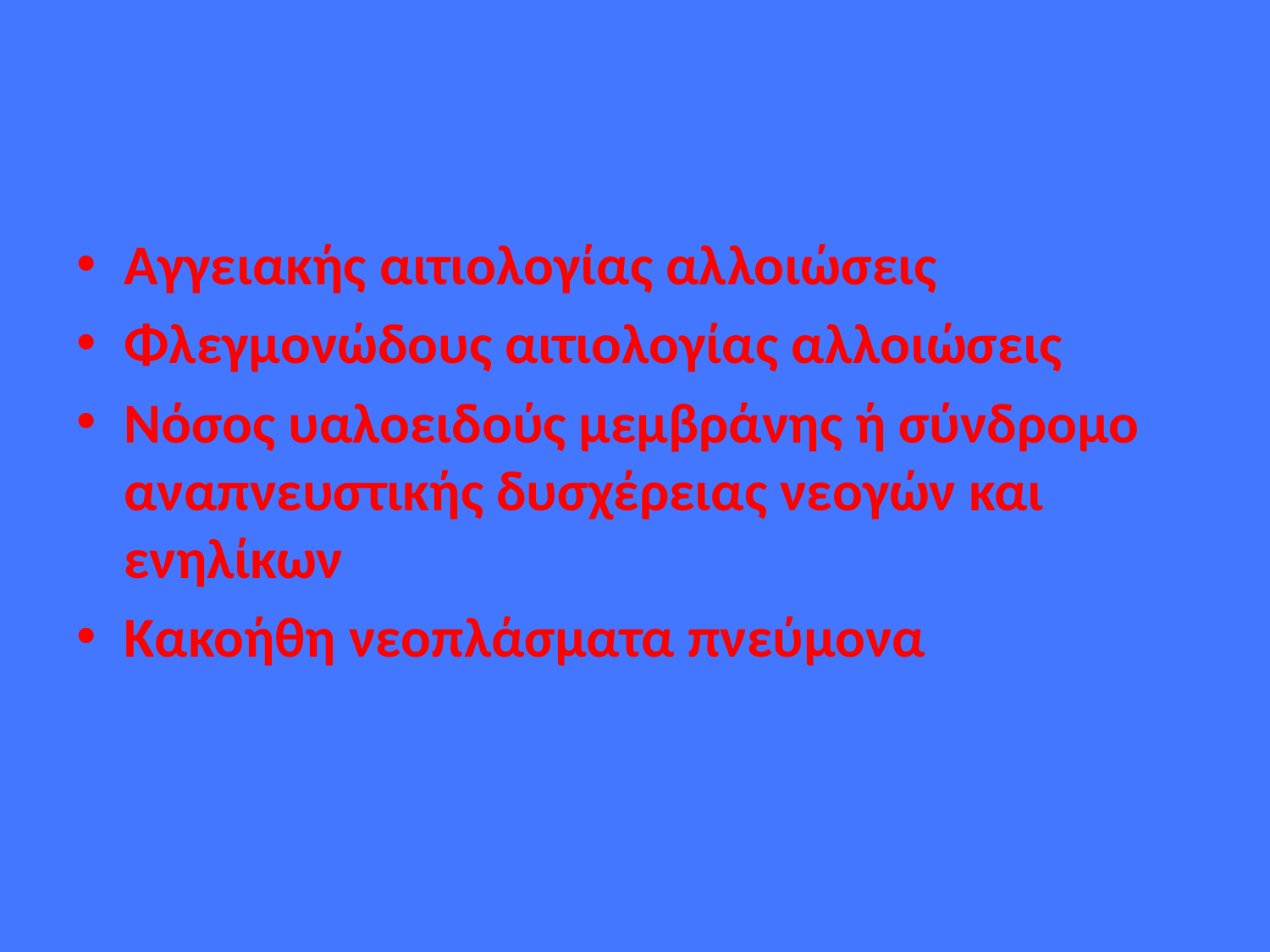

#
Αγγειακής αιτιολογίας αλλοιώσεις
Φλεγμονώδους αιτιολογίας αλλοιώσεις
Νόσος υαλοειδούς μεμβράνης ή σύνδρομο αναπνευστικής δυσχέρειας νεογών και ενηλίκων
Κακοήθη νεοπλάσματα πνεύμονα